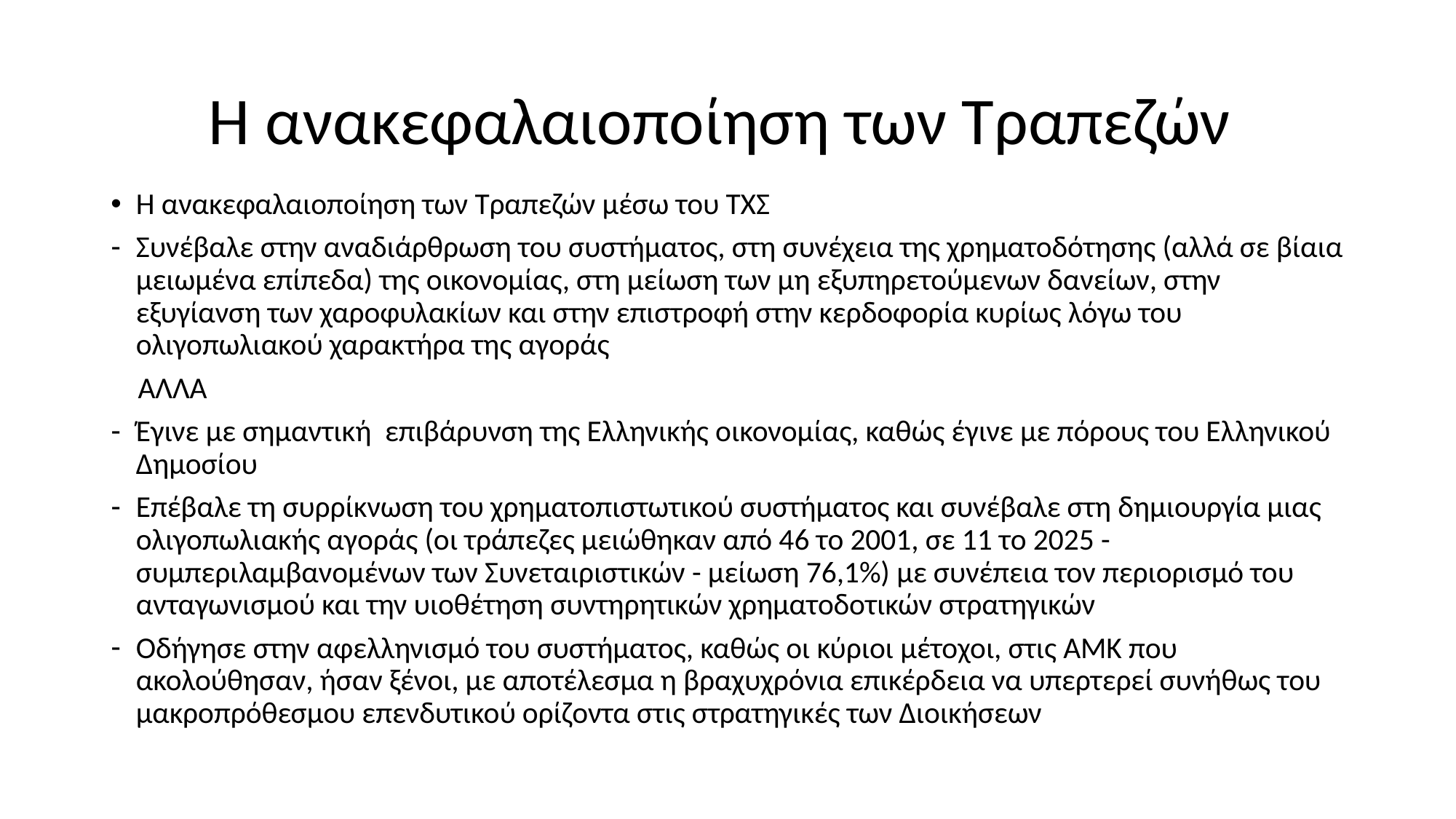

# Η ανακεφαλαιοποίηση των Τραπεζών
Η ανακεφαλαιοποίηση των Τραπεζών μέσω του ΤΧΣ
Συνέβαλε στην αναδιάρθρωση του συστήματος, στη συνέχεια της χρηματοδότησης (αλλά σε βίαια μειωμένα επίπεδα) της οικονομίας, στη μείωση των μη εξυπηρετούμενων δανείων, στην εξυγίανση των χαροφυλακίων και στην επιστροφή στην κερδοφορία κυρίως λόγω του ολιγοπωλιακού χαρακτήρα της αγοράς
    ΑΛΛΑ
Έγινε με σημαντική  επιβάρυνση της Ελληνικής οικονομίας, καθώς έγινε με πόρους του Ελληνικού Δημοσίου
Επέβαλε τη συρρίκνωση του χρηματοπιστωτικού συστήματος και συνέβαλε στη δημιουργία μιας ολιγοπωλιακής αγοράς (οι τράπεζες μειώθηκαν από 46 το 2001, σε 11 το 2025 - συμπεριλαμβανομένων των Συνεταιριστικών - μείωση 76,1%) με συνέπεια τον περιορισμό του ανταγωνισμού και την υιοθέτηση συντηρητικών χρηματοδοτικών στρατηγικών
Οδήγησε στην αφελληνισμό του συστήματος, καθώς οι κύριοι μέτοχοι, στις ΑΜΚ που ακολούθησαν, ήσαν ξένοι, με αποτέλεσμα η βραχυχρόνια επικέρδεια να υπερτερεί συνήθως του μακροπρόθεσμου επενδυτικού ορίζοντα στις στρατηγικές των Διοικήσεων